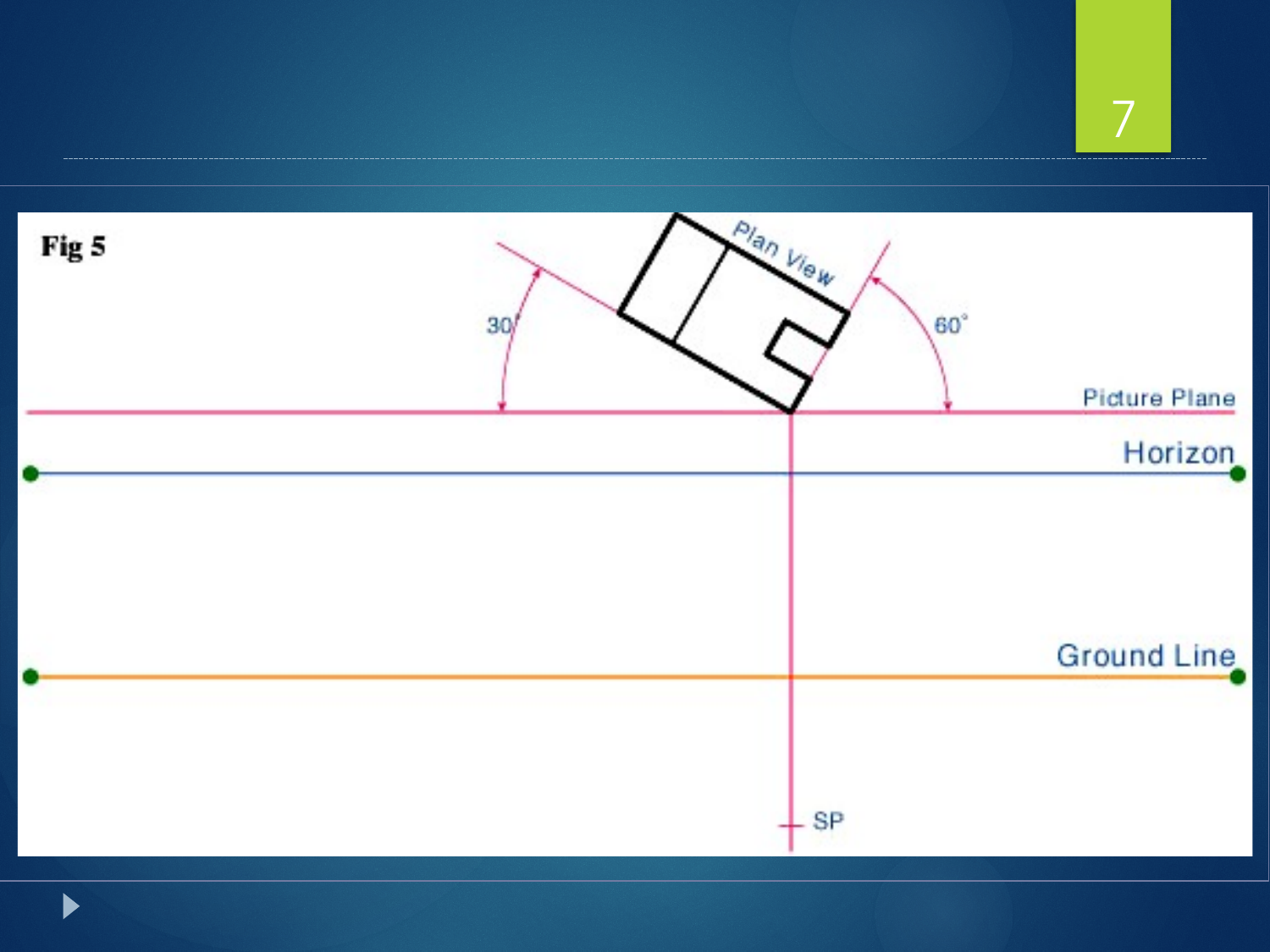

7
#

STEP 5
Draw lines for the Horizon and Ground Line Fig. 5.The
location of these lines are infinitely variable.